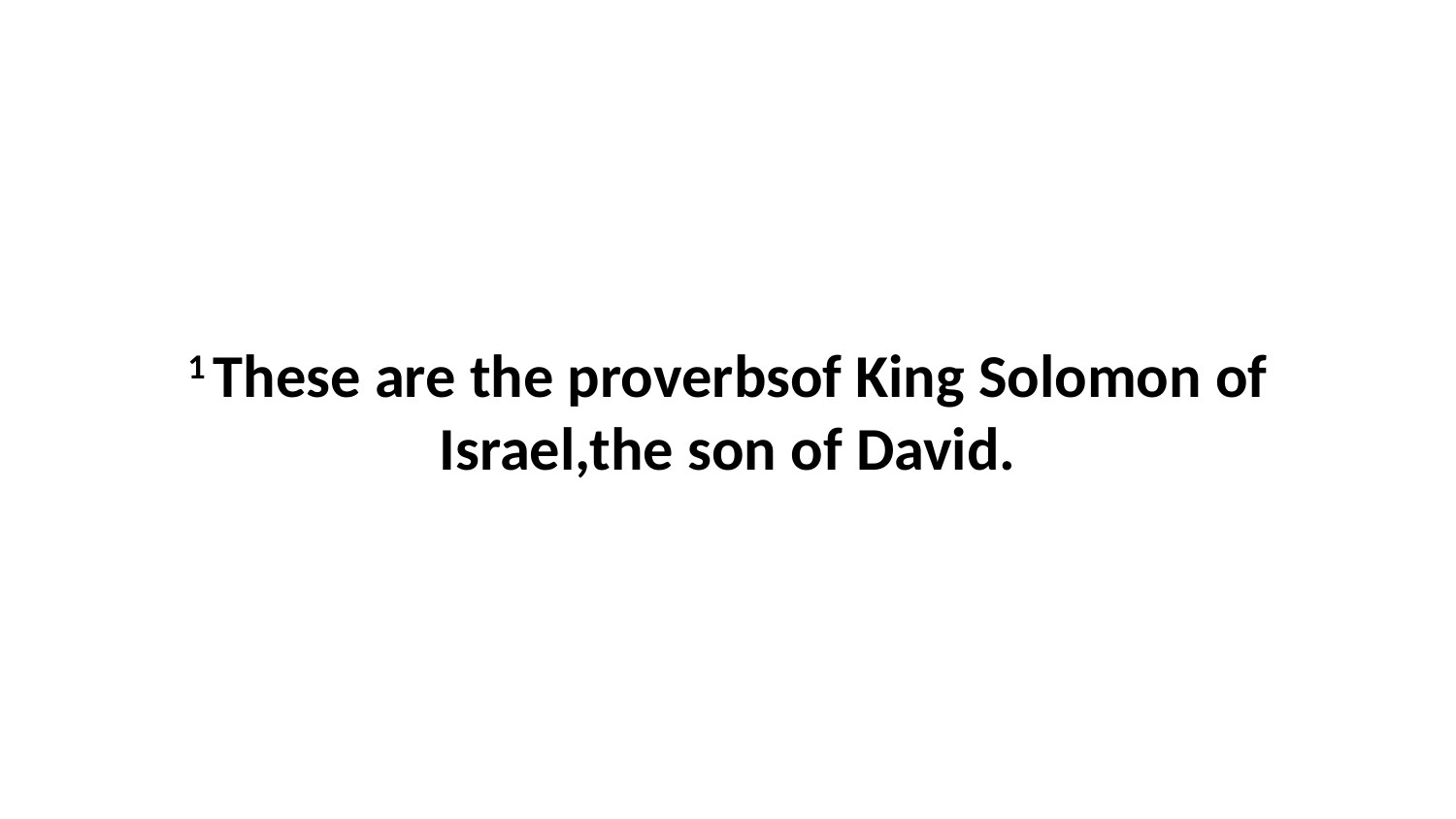

1 These are the proverbsof King Solomon of Israel,the son of David.